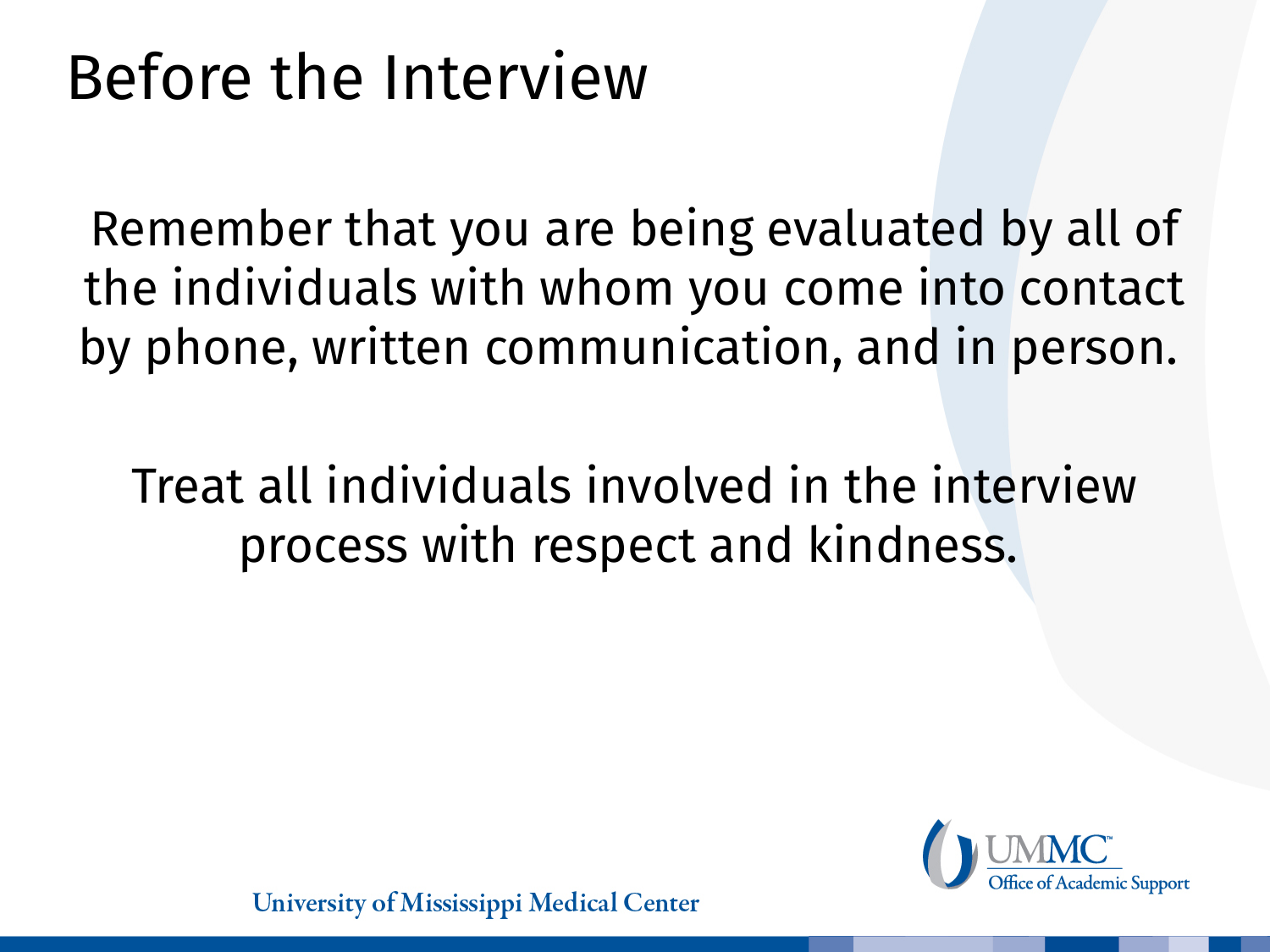

# Before the Interview
Remember that you are being evaluated by all of the individuals with whom you come into contact by phone, written communication, and in person.

Treat all individuals involved in the interview process with respect and kindness.